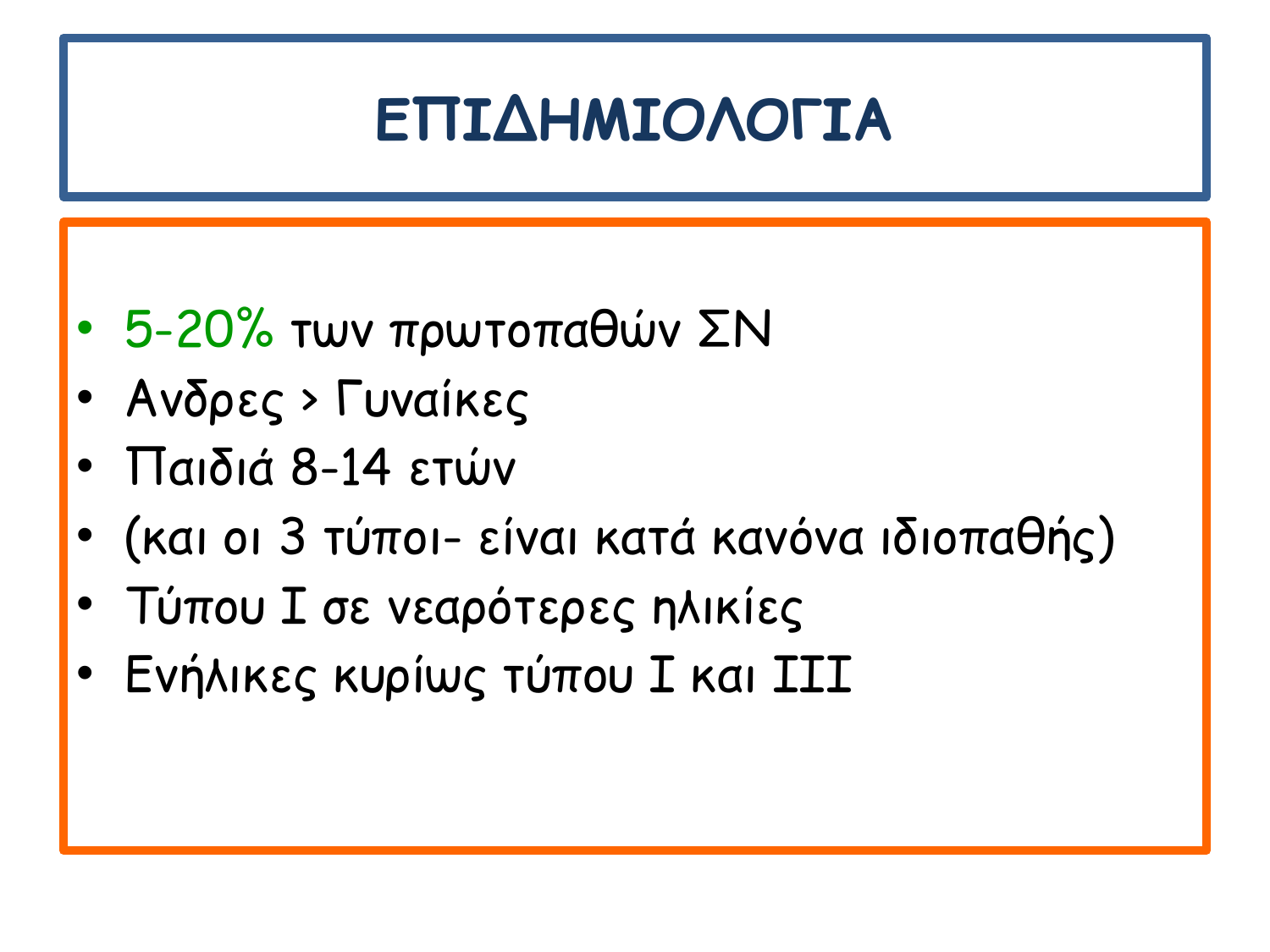

# ΕΠΙΔΗΜΙΟΛΟΓΙΑ

5-20% των πρωτοπαθών ΣΝ
Ανδρες > Γυναίκες
Παιδιά 8-14 ετών
(και οι 3 τύποι- είναι κατά κανόνα ιδιοπαθής)
Τύπου Ι σε νεαρότερες ηλικίες
Ενήλικες κυρίως τύπου Ι και ΙΙΙ